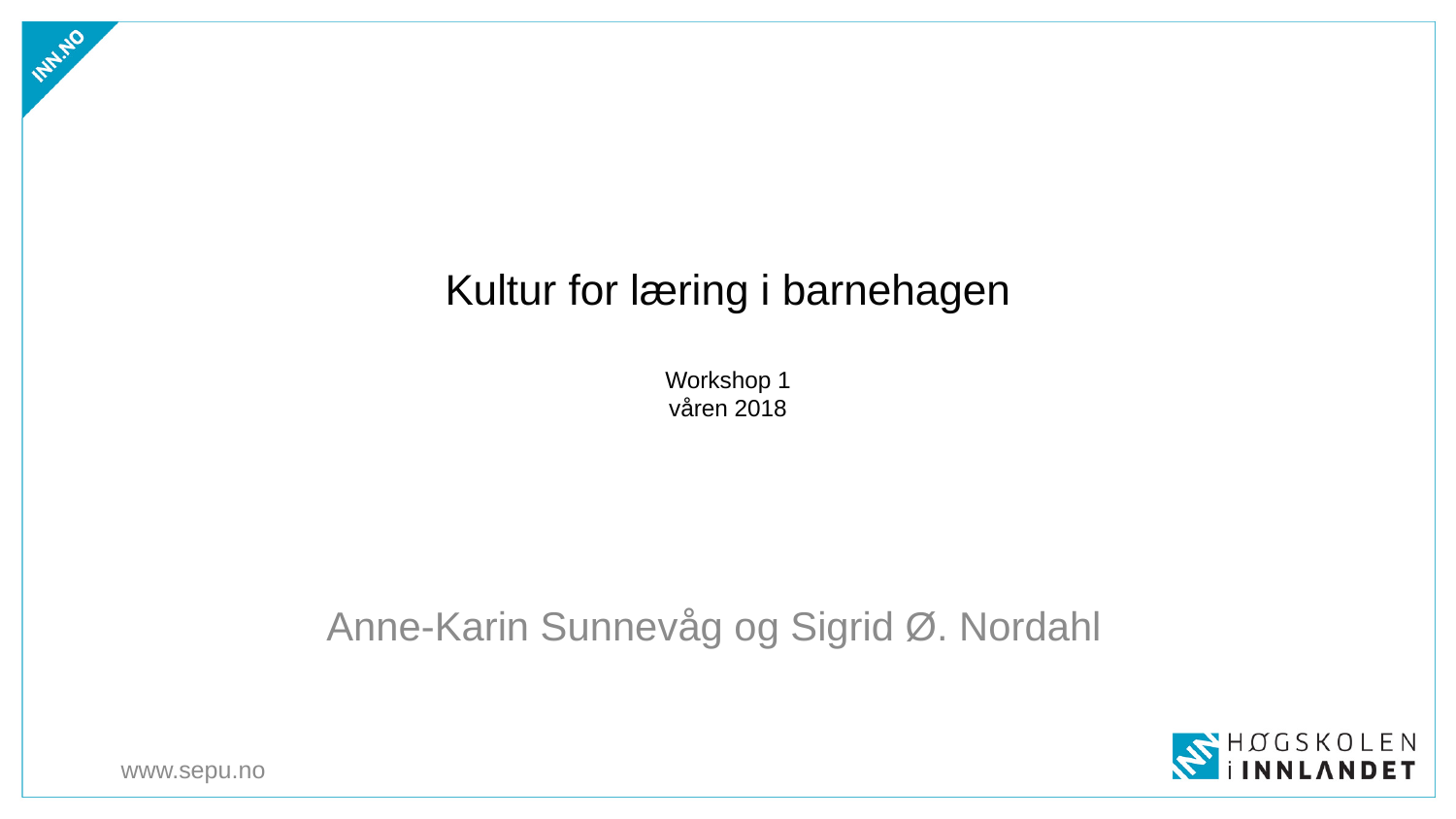

# Kultur for læring i barnehagen Workshop 1 våren 2018
	Anne-Karin Sunnevåg og Sigrid Ø. Nordahl
www.sepu.no